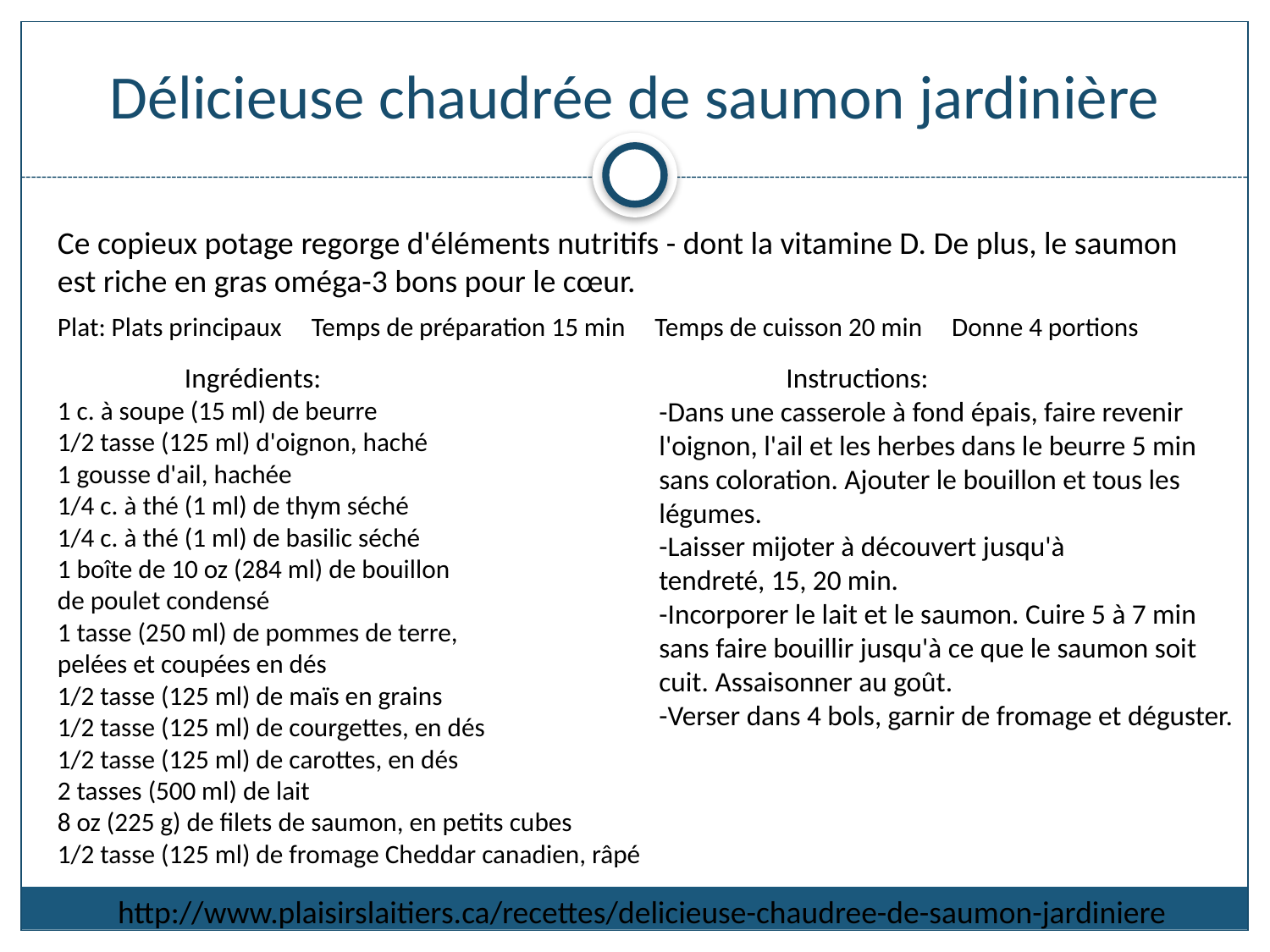

# Délicieuse chaudrée de saumon jardinière
Ce copieux potage regorge d'éléments nutritifs - dont la vitamine D. De plus, le saumon est riche en gras oméga-3 bons pour le cœur.

Plat: Plats principaux	Temps de préparation 15 min     Temps de cuisson 20 min     Donne 4 portions
	Ingrédients:
1 c. à soupe (15 ml) de beurre
1/2 tasse (125 ml) d'oignon, haché
1 gousse d'ail, hachée
1/4 c. à thé (1 ml) de thym séché
1/4 c. à thé (1 ml) de basilic séché
1 boîte de 10 oz (284 ml) de bouillon
de poulet condensé
1 tasse (250 ml) de pommes de terre,
pelées et coupées en dés
1/2 tasse (125 ml) de maïs en grains
1/2 tasse (125 ml) de courgettes, en dés
1/2 tasse (125 ml) de carottes, en dés
2 tasses (500 ml) de lait
8 oz (225 g) de filets de saumon, en petits cubes
1/2 tasse (125 ml) de fromage Cheddar canadien, râpé

	Instructions:
-Dans une casserole à fond épais, faire revenir l'oignon, l'ail et les herbes dans le beurre 5 min sans coloration. Ajouter le bouillon et tous les légumes.
-Laisser mijoter à découvert jusqu'à
tendreté, 15, 20 min.
-Incorporer le lait et le saumon. Cuire 5 à 7 min sans faire bouillir jusqu'à ce que le saumon soit cuit. Assaisonner au goût.
-Verser dans 4 bols, garnir de fromage et déguster.

http://www.plaisirslaitiers.ca/recettes/delicieuse-chaudree-de-saumon-jardiniere